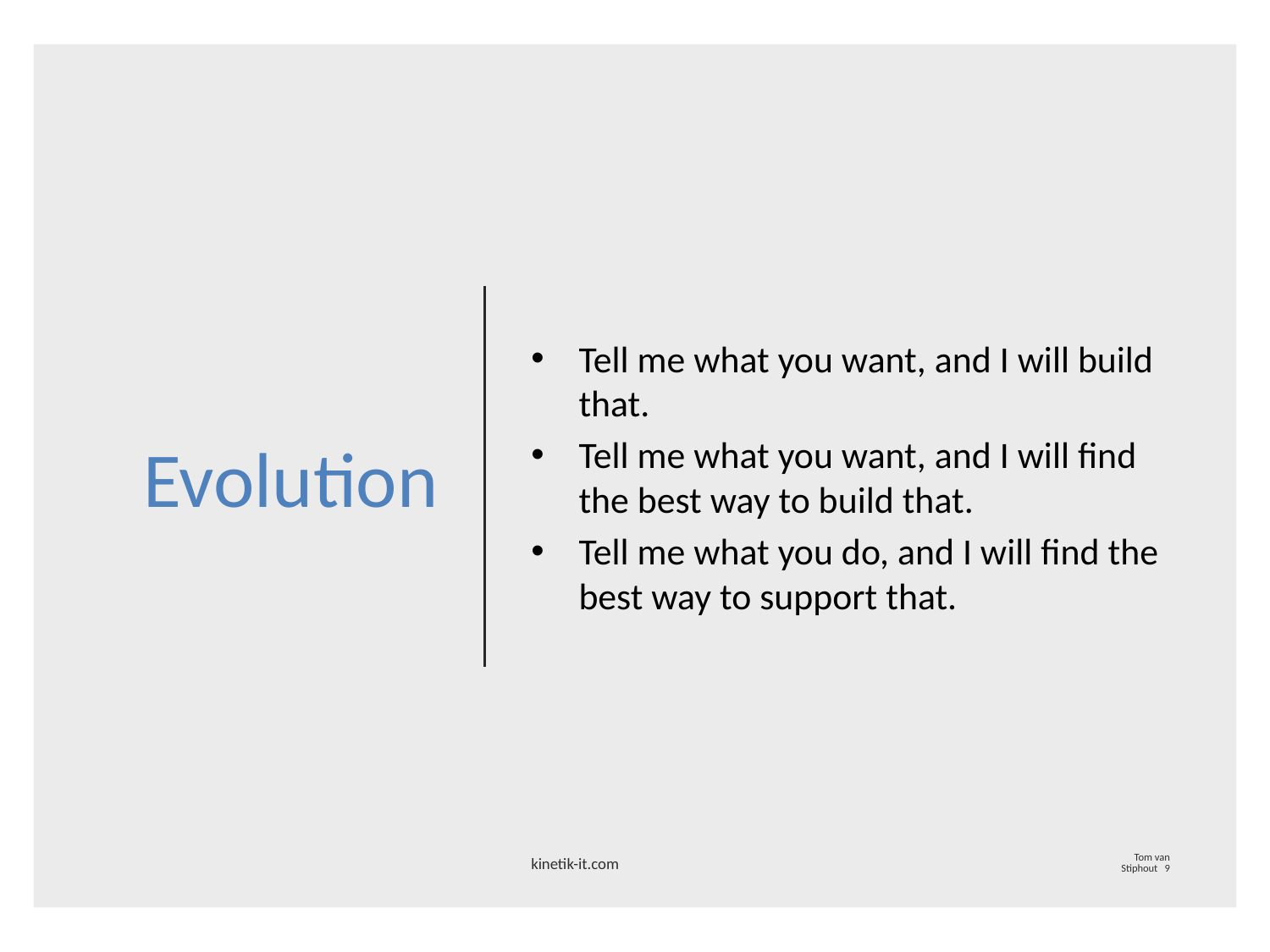

# Evolution
Tell me what you want, and I will build that.
Tell me what you want, and I will find the best way to build that.
Tell me what you do, and I will find the best way to support that.

kinetik-it.com
Tom van Stiphout   9